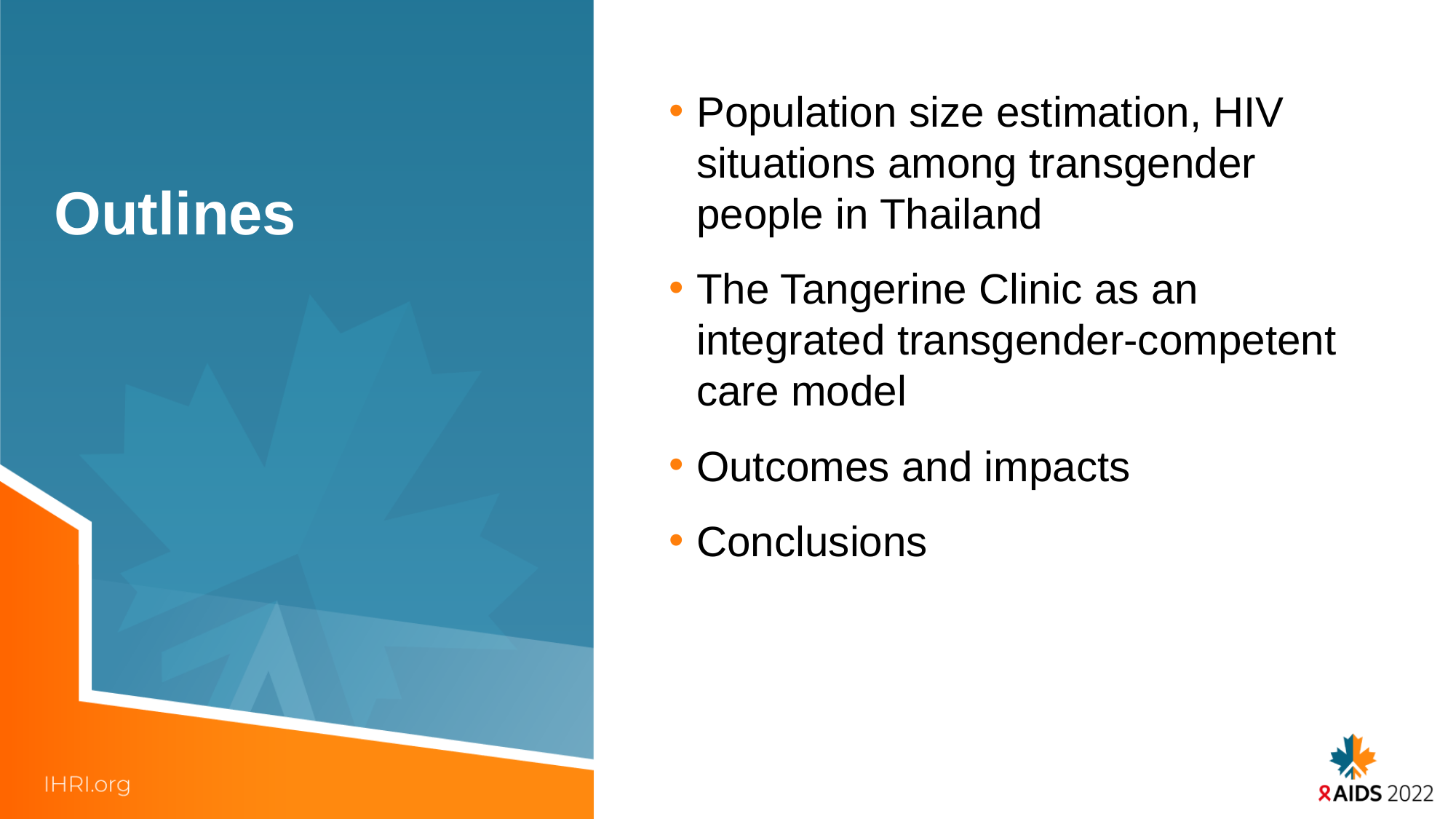

# Outlines
Population size estimation, HIV situations among transgender people in Thailand
The Tangerine Clinic as an integrated transgender-competent care model
Outcomes and impacts
Conclusions